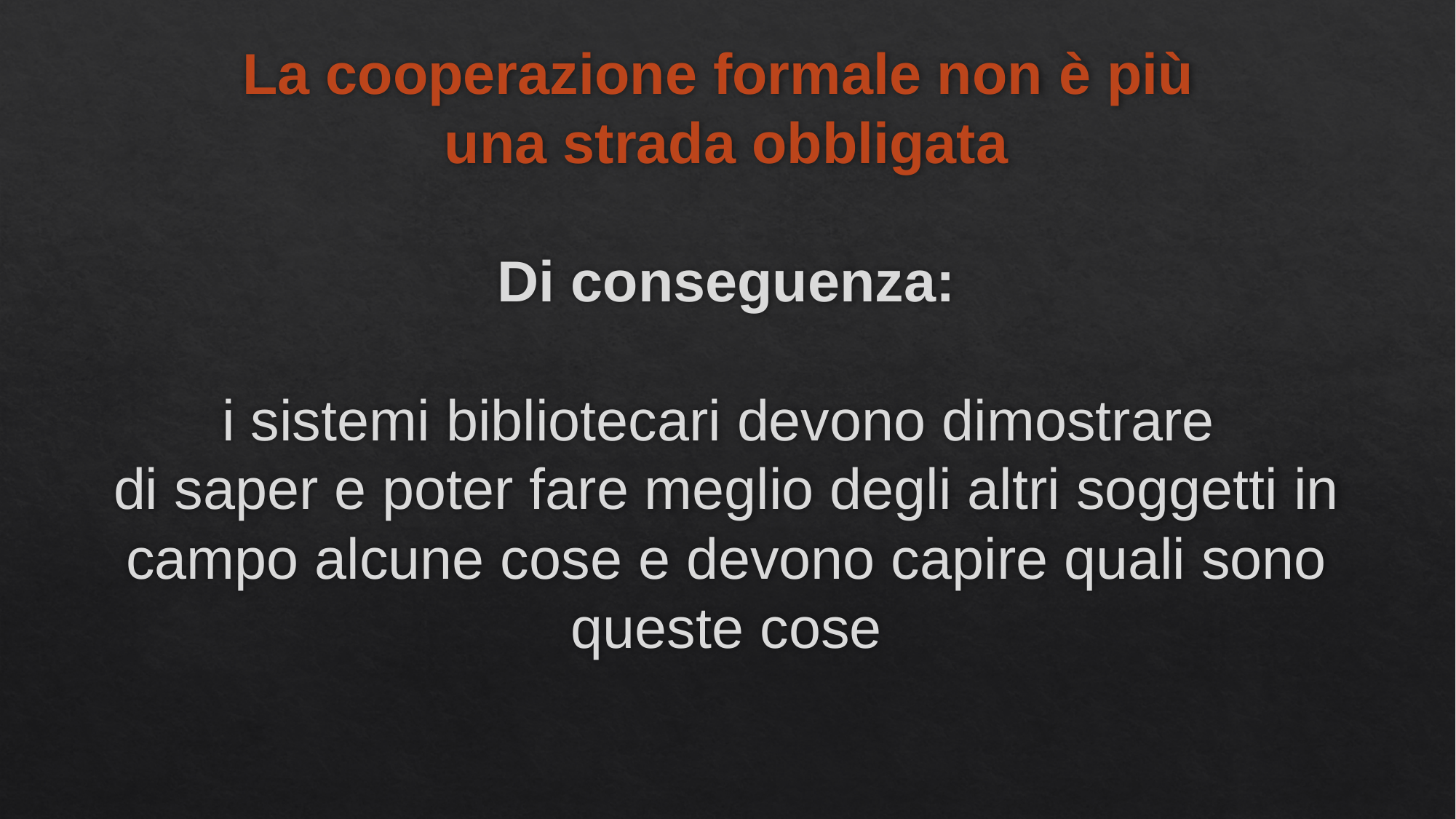

# La cooperazione formale non è più una strada obbligata Di conseguenza: i sistemi bibliotecari devono dimostrare di saper e poter fare meglio degli altri soggetti in campo alcune cose e devono capire quali sono queste cose